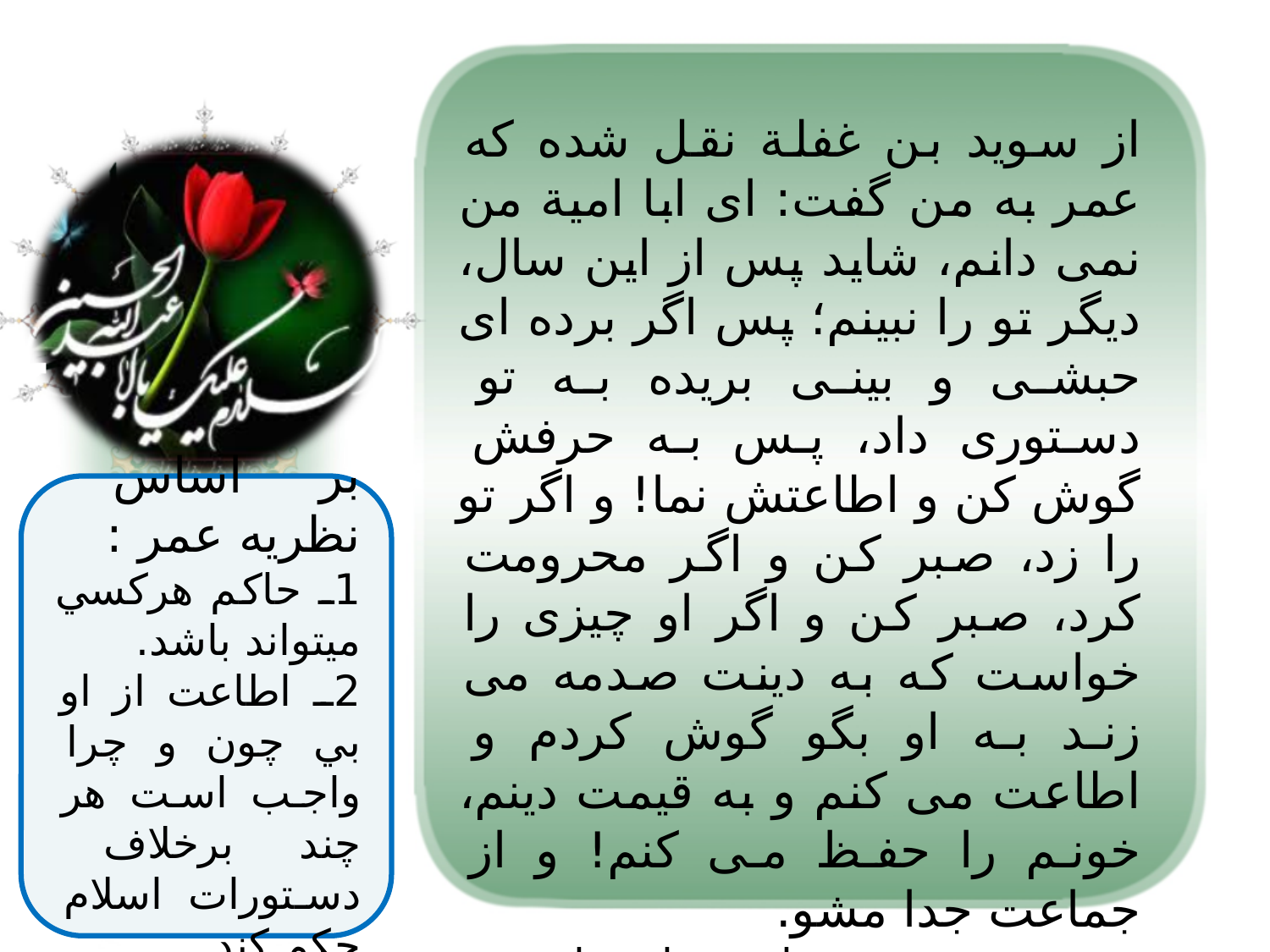

از سوید بن غفلة نقل شده که عمر به من گفت: ای ابا امیة من نمی دانم، شاید پس از این سال، دیگر تو را نبینم؛ پس اگر برده ای حبشی و بینی بریده به تو دستوری داد، پس به حرفش گوش کن و اطاعتش نما! و اگر تو را زد، صبر کن و اگر محرومت کرد، صبر کن و اگر او چیزی را خواست که به دینت صدمه می زند به او بگو گوش کردم و اطاعت می کنم و به قیمت دینم، خونم را حفظ می کنم! و از جماعت جدا مشو.
              سند این روایت از عمر صحیح است.
بر اساس نظريه عمر :
1ـ حاكم هركسي ميتواند باشد.
2ـ اطاعت از او بي چون و چرا واجب است هر چند برخلاف دستورات اسلام حكم كند .